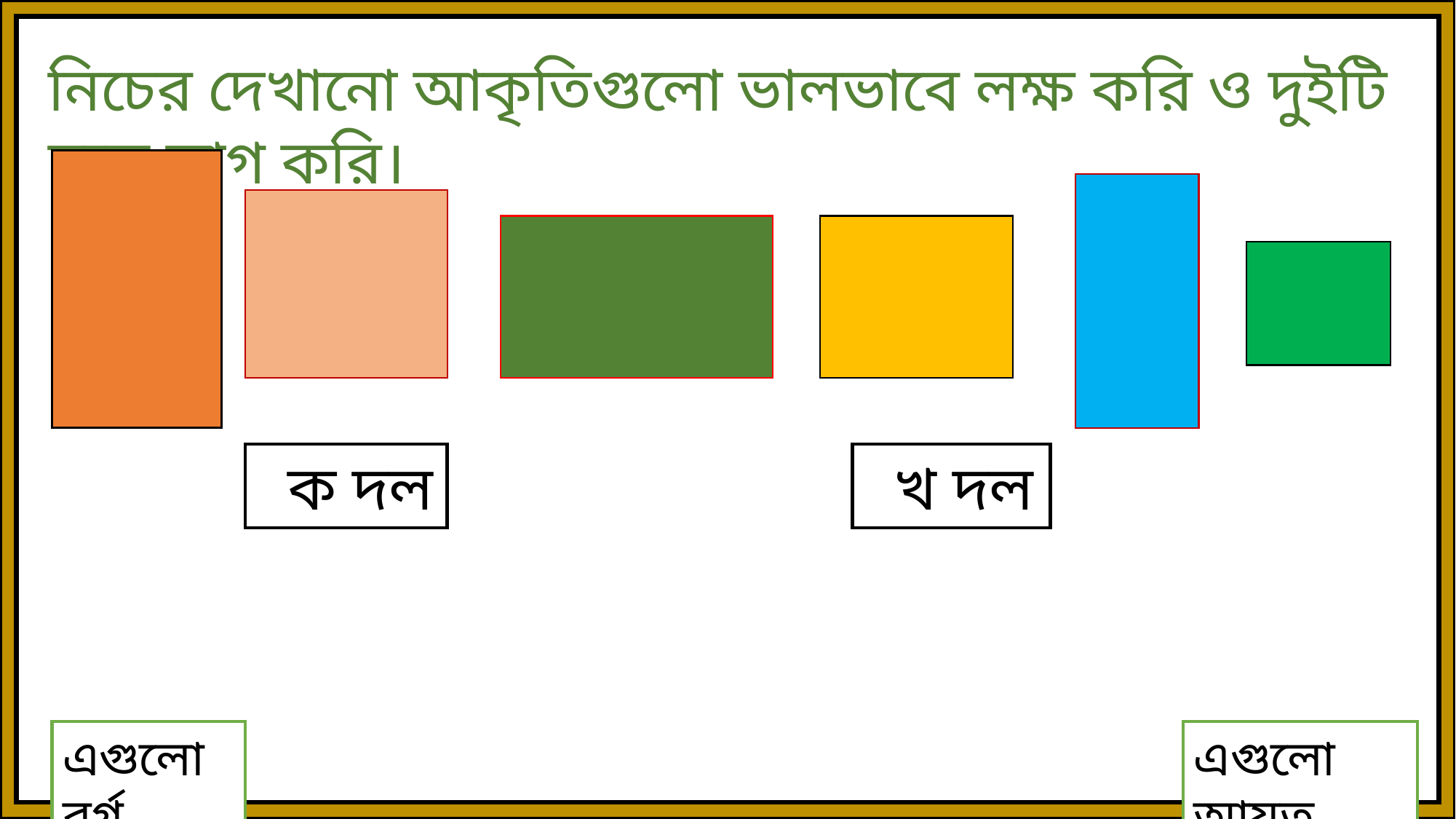

নিচের দেখানো আকৃতিগুলো ভালভাবে লক্ষ করি ও দুইটি দলে ভাগ করি।

  ক দল
  খ দল
এগুলো আয়ত
এগুলো বর্গ